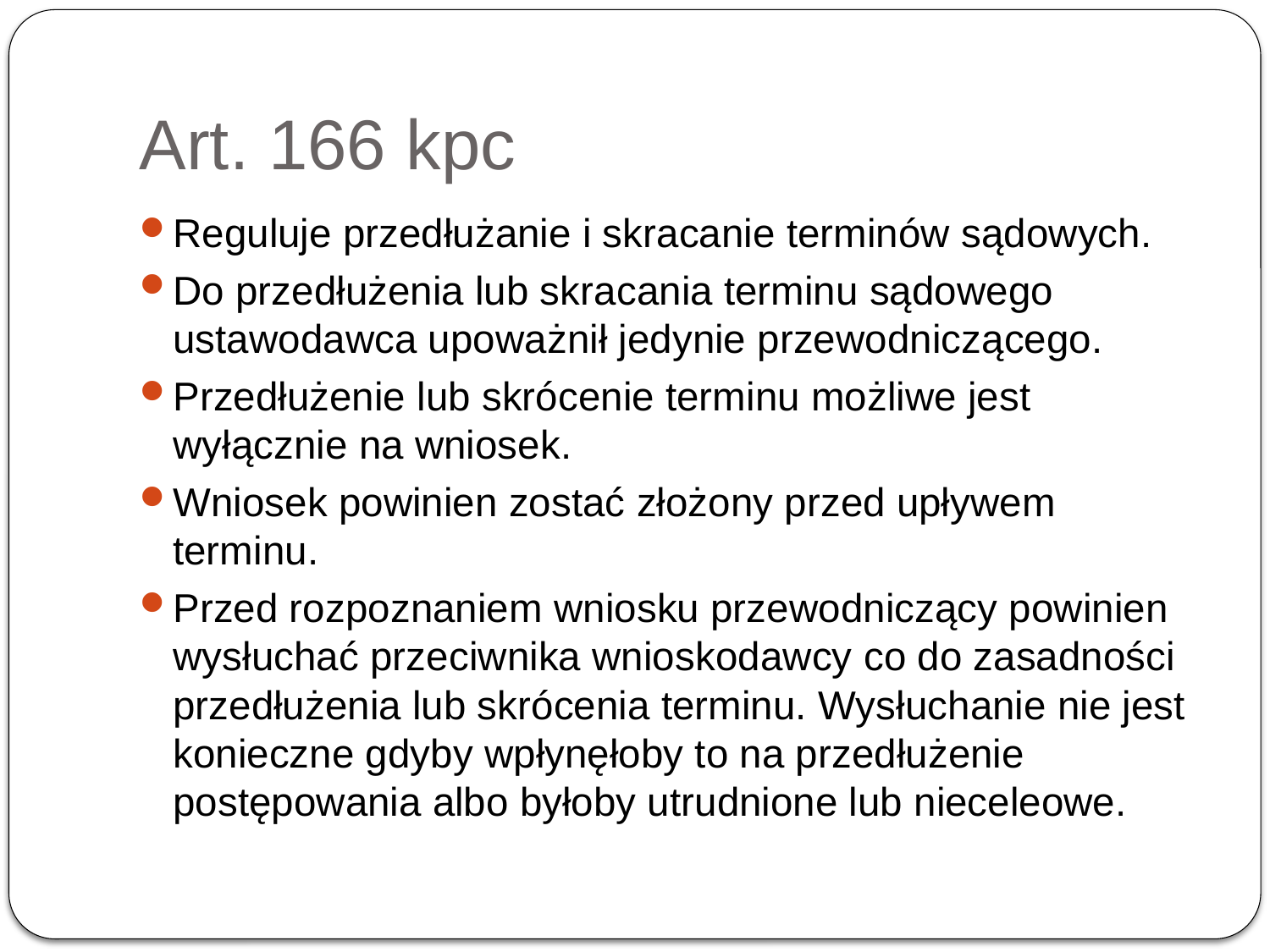

# Art. 166 kpc
Reguluje przedłużanie i skracanie terminów sądowych.
Do przedłużenia lub skracania terminu sądowego ustawodawca upoważnił jedynie przewodniczącego.
Przedłużenie lub skrócenie terminu możliwe jest wyłącznie na wniosek.
Wniosek powinien zostać złożony przed upływem terminu.
Przed rozpoznaniem wniosku przewodniczący powinien wysłuchać przeciwnika wnioskodawcy co do zasadności przedłużenia lub skrócenia terminu. Wysłuchanie nie jest konieczne gdyby wpłynęłoby to na przedłużenie postępowania albo byłoby utrudnione lub nieceleowe.